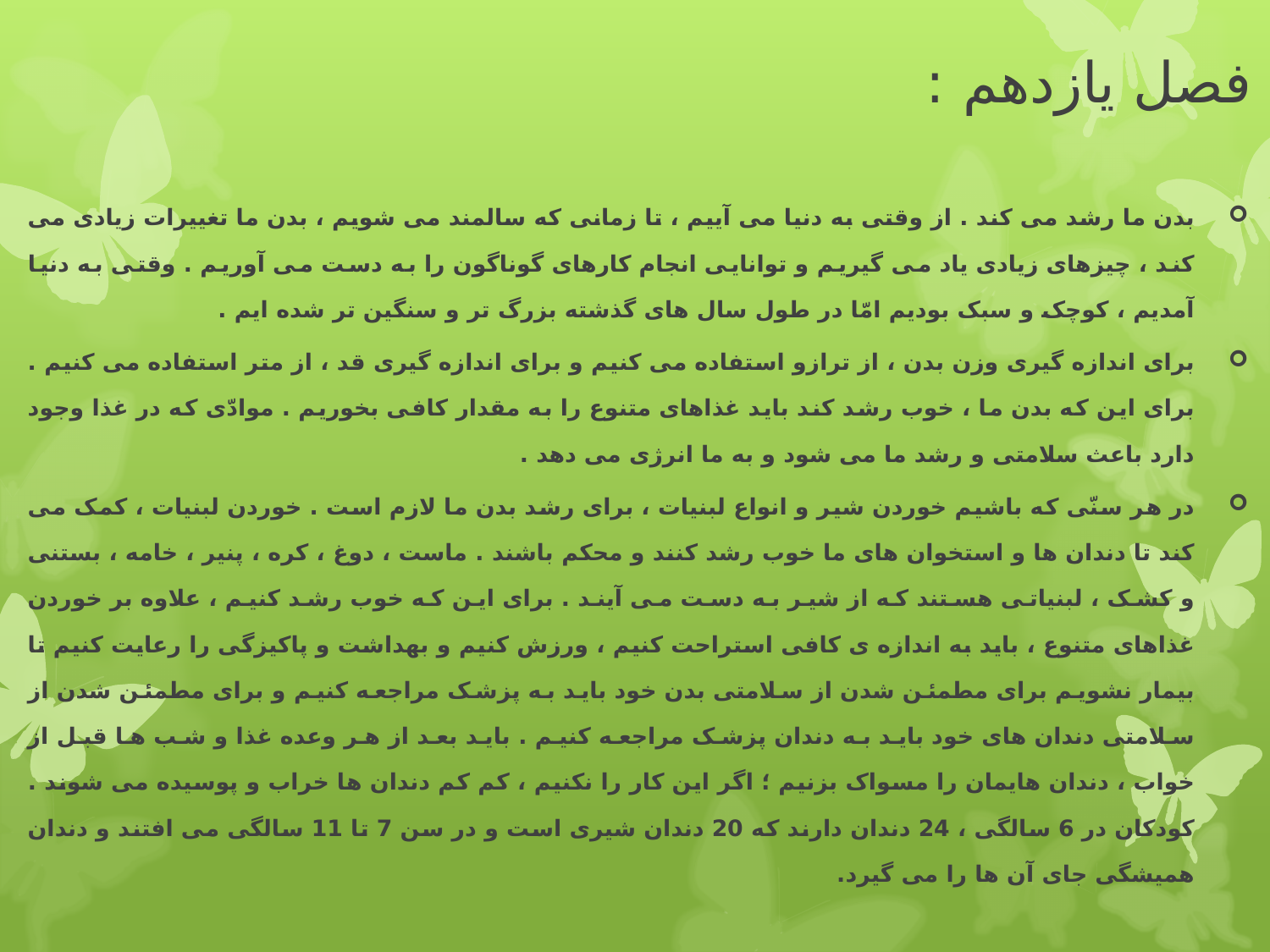

# فصل یازدهم :
بدن ما رشد می کند . از وقتی به دنیا می آییم ، تا زمانی که سالمند می شویم ، بدن ما تغییرات زیادی می کند ، چیزهای زیادی یاد می گیریم و توانایی انجام کارهای گوناگون را به دست می آوریم . وقتی به دنیا آمدیم ، کوچک و سبک بودیم امّا در طول سال های گذشته بزرگ تر و سنگین تر شده ایم .
برای اندازه گیری وزن بدن ، از ترازو استفاده می کنیم و برای اندازه گیری قد ، از متر استفاده می کنیم . برای این که بدن ما ، خوب رشد کند باید غذاهای متنوع را به مقدار کافی بخوریم . موادّی که در غذا وجود دارد باعث سلامتی و رشد ما می شود و به ما انرژی می دهد .
در هر سنّی که باشیم خوردن شیر و انواع لبنیات ، برای رشد بدن ما لازم است . خوردن لبنیات ، کمک می کند تا دندان ها و استخوان های ما خوب رشد کنند و محکم باشند . ماست ، دوغ ، کره ، پنیر ، خامه ، بستنی و کشک ، لبنیاتی هستند که از شیر به دست می آیند . برای این که خوب رشد کنیم ، علاوه بر خوردن غذاهای متنوع ، باید به اندازه ی کافی استراحت کنیم ، ورزش کنیم و بهداشت و پاکیزگی را رعایت کنیم تا بیمار نشویم برای مطمئن شدن از سلامتی بدن خود باید به پزشک مراجعه کنیم و برای مطمئن شدن از سلامتی دندان های خود باید به دندان پزشک مراجعه کنیم . باید بعد از هر وعده غذا و شب ها قبل از خواب ، دندان هایمان را مسواک بزنیم ؛ اگر این کار را نکنیم ، کم کم دندان ها خراب و پوسیده می شوند . کودکان در 6 سالگی ، 24 دندان دارند که 20 دندان شیری است و در سن 7 تا 11 سالگی می افتند و دندان همیشگی جای آن ها را می گیرد.